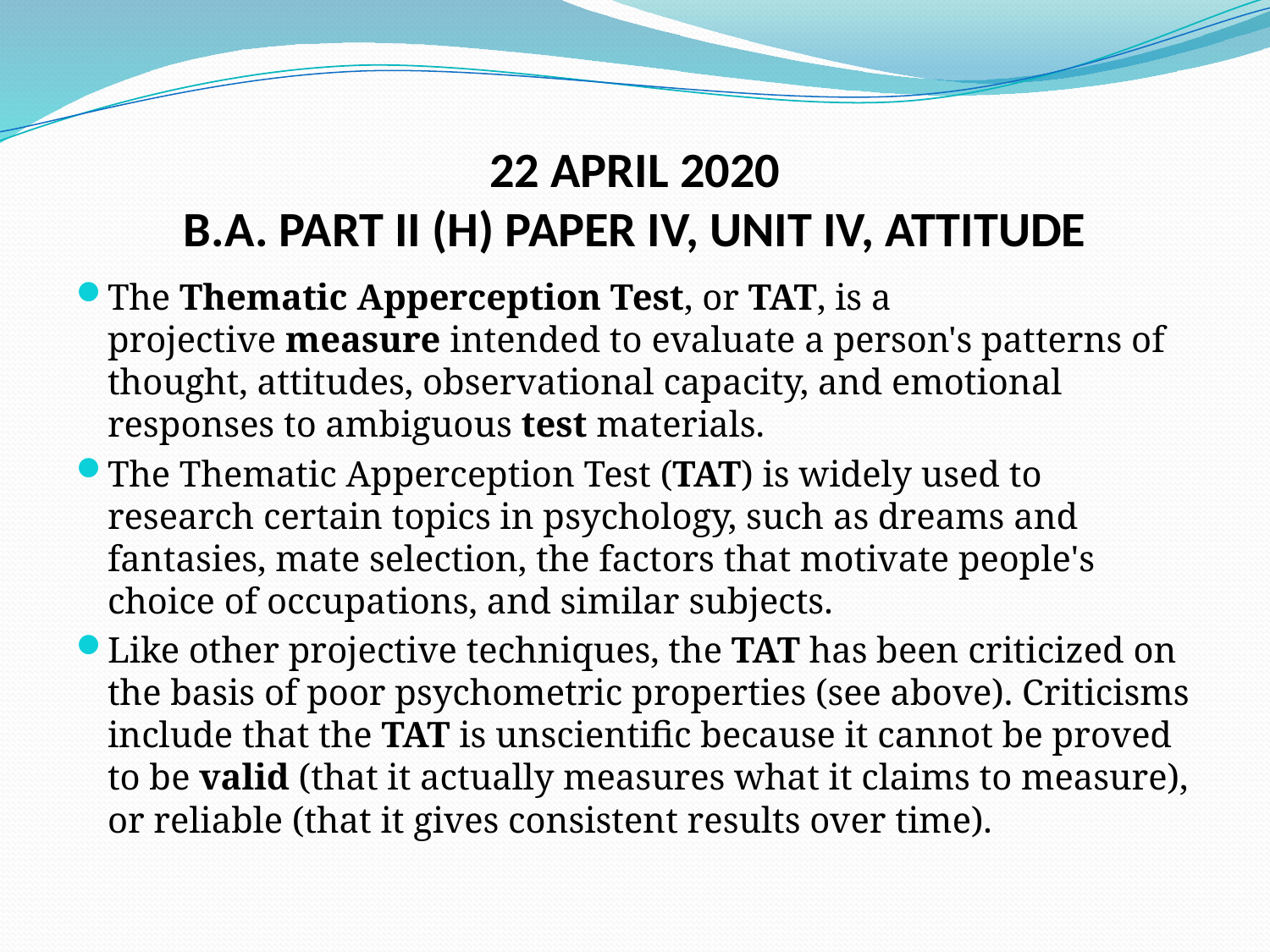

# 22 APRIL 2020 B.A. PART II (H) PAPER IV, UNIT IV, ATTITUDE
The Thematic Apperception Test, or TAT, is a projective measure intended to evaluate a person's patterns of thought, attitudes, observational capacity, and emotional responses to ambiguous test materials.
The Thematic Apperception Test (TAT) is widely used to research certain topics in psychology, such as dreams and fantasies, mate selection, the factors that motivate people's choice of occupations, and similar subjects.
Like other projective techniques, the TAT has been criticized on the basis of poor psychometric properties (see above). Criticisms include that the TAT is unscientific because it cannot be proved to be valid (that it actually measures what it claims to measure), or reliable (that it gives consistent results over time).